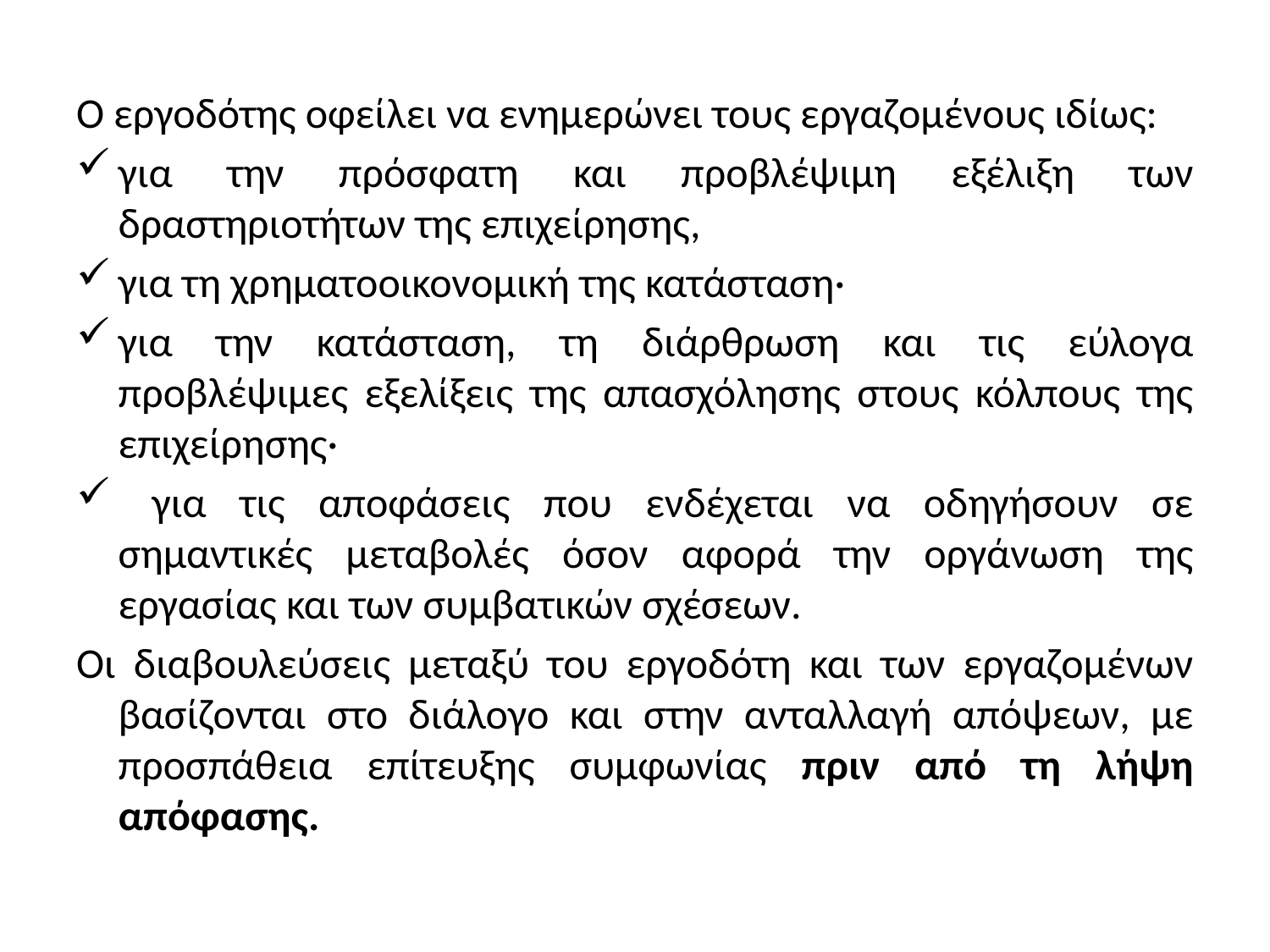

Ο εργοδότης οφείλει να ενημερώνει τους εργαζομένους ιδίως:
για την πρόσφατη και προβλέψιμη εξέλιξη των δραστηριοτήτων της επιχείρησης,
για τη χρηματοοικονομική της κατάσταση·
για την κατάσταση, τη διάρθρωση και τις εύλογα προβλέψιμες εξελίξεις της απασχόλησης στους κόλπους της επιχείρησης·
 για τις αποφάσεις που ενδέχεται να οδηγήσουν σε σημαντικές μεταβολές όσον αφορά την οργάνωση της εργασίας και των συμβατικών σχέσεων.
Οι διαβουλεύσεις μεταξύ του εργοδότη και των εργαζομένων βασίζονται στο διάλογο και στην ανταλλαγή απόψεων, με προσπάθεια επίτευξης συμφωνίας πριν από τη λήψη απόφασης.